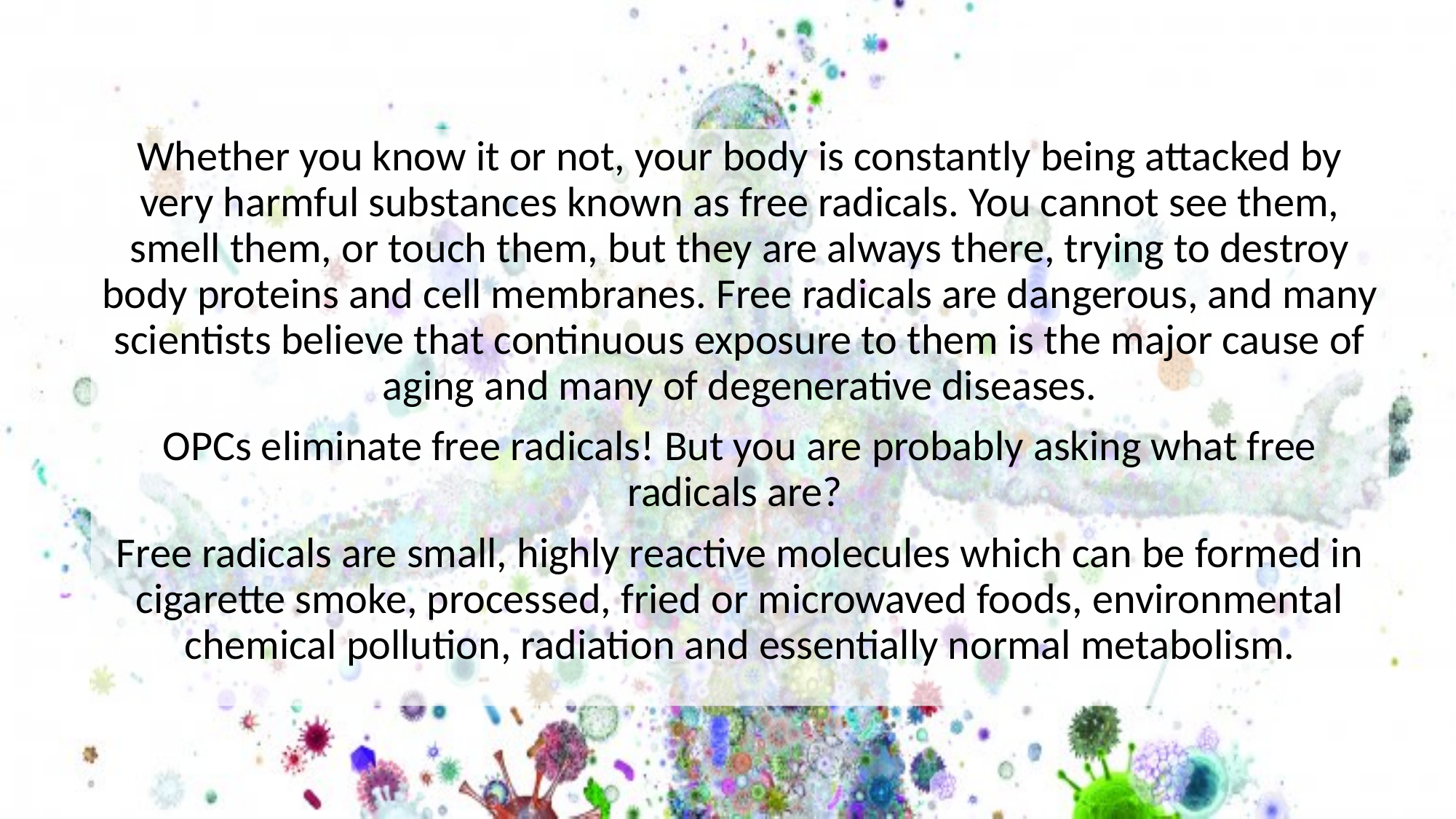

Whether you know it or not, your body is constantly being attacked by very harmful substances known as free radicals. You cannot see them, smell them, or touch them, but they are always there, trying to destroy body proteins and cell membranes. Free radicals are dangerous, and many scientists believe that continuous exposure to them is the major cause of aging and many of degenerative diseases.
OPCs eliminate free radicals! But you are probably asking what free radicals are?
Free radicals are small, highly reactive molecules which can be formed in cigarette smoke, processed, fried or microwaved foods, environmental chemical pollution, radiation and essentially normal metabolism.